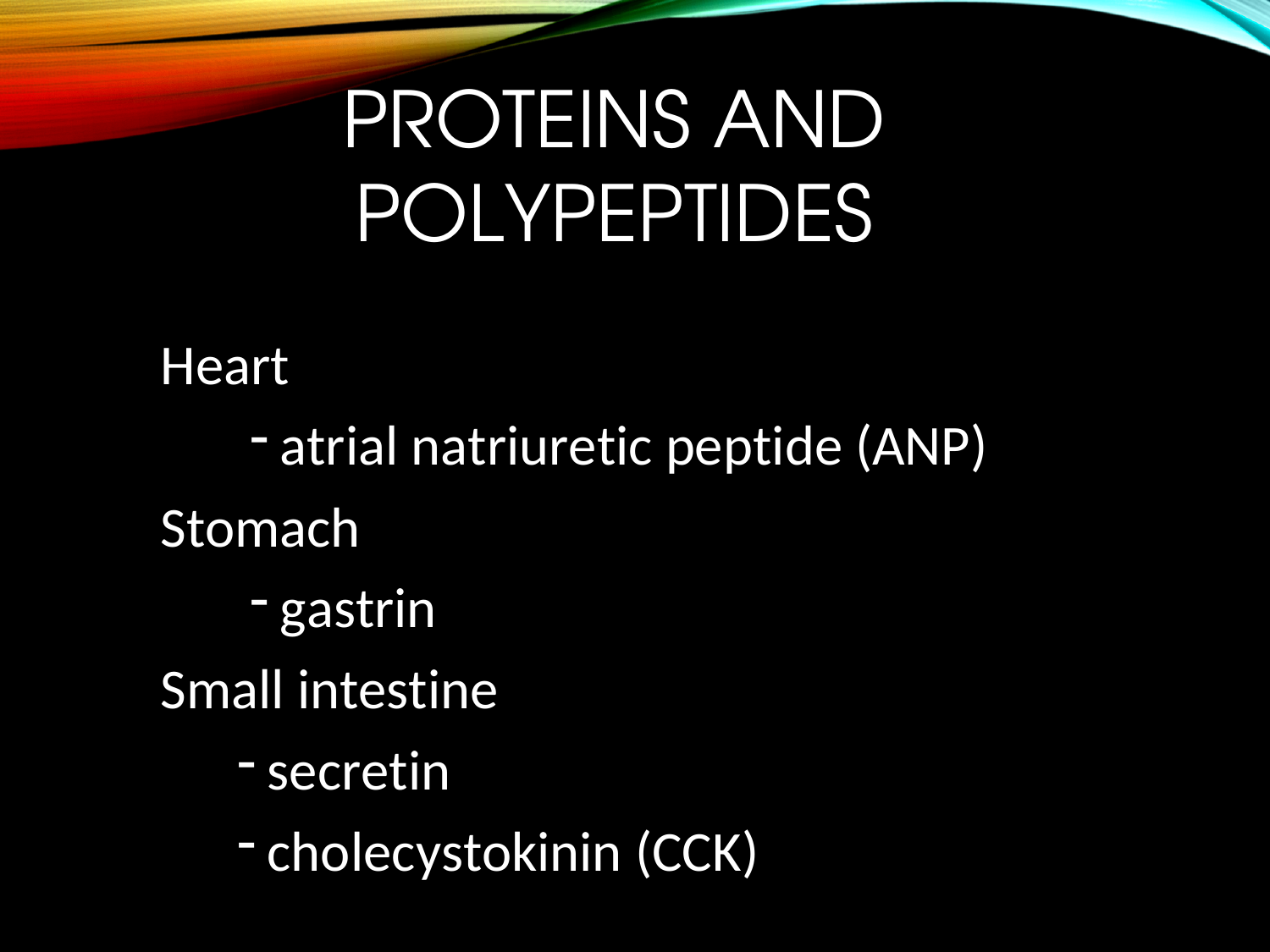

# Proteins and Polypeptides
Heart
atrial natriuretic peptide (ANP)
Stomach
gastrin
Small intestine
secretin
cholecystokinin (CCK)